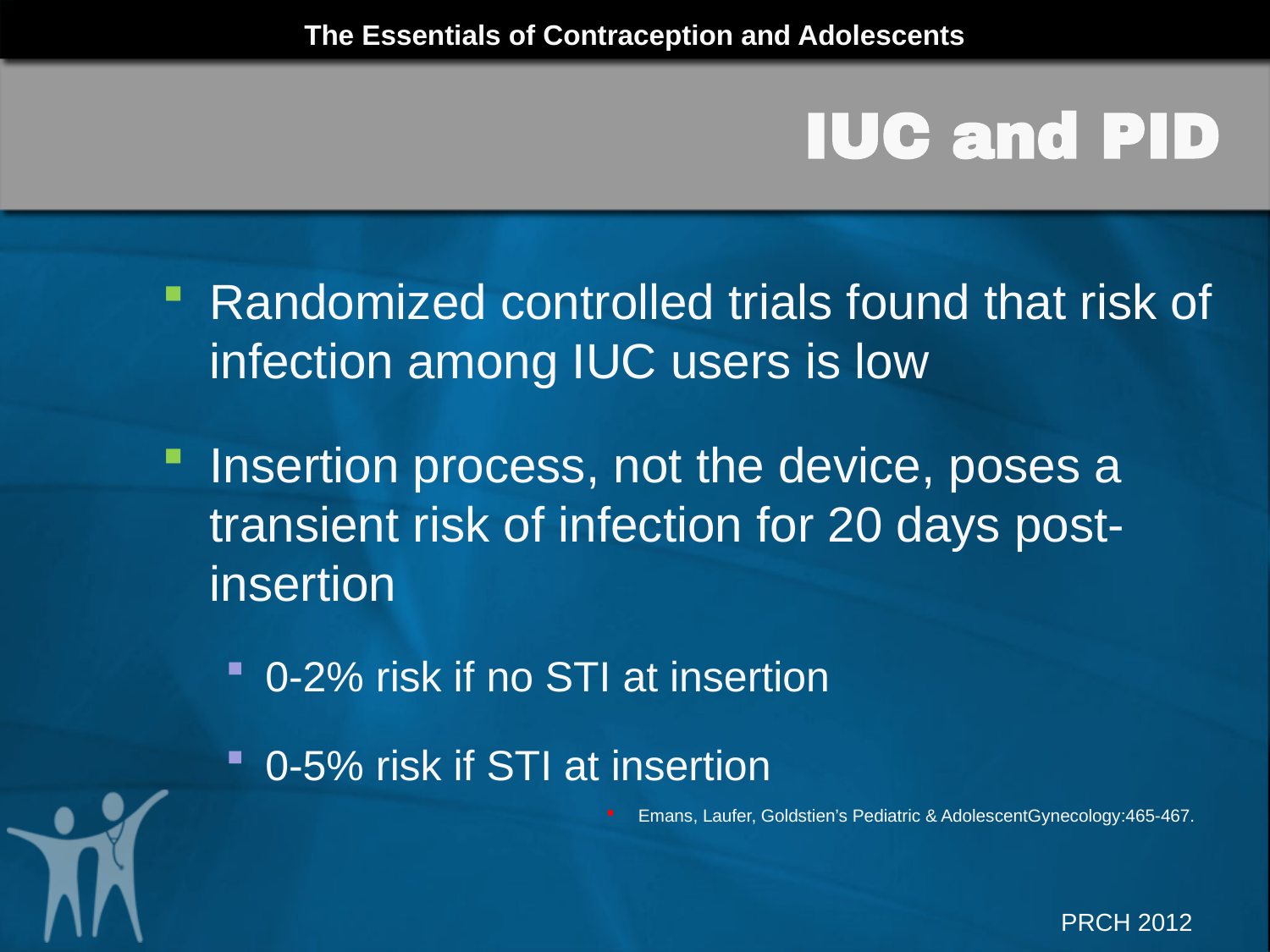

# IUC and PID

Randomized controlled trials found that risk of infection among IUC users is low
Insertion process, not the device, poses a transient risk of infection for 20 days post-insertion
0-2% risk if no STI at insertion
0-5% risk if STI at insertion
Emans, Laufer, Goldstien’s Pediatric & AdolescentGynecology:465-467.